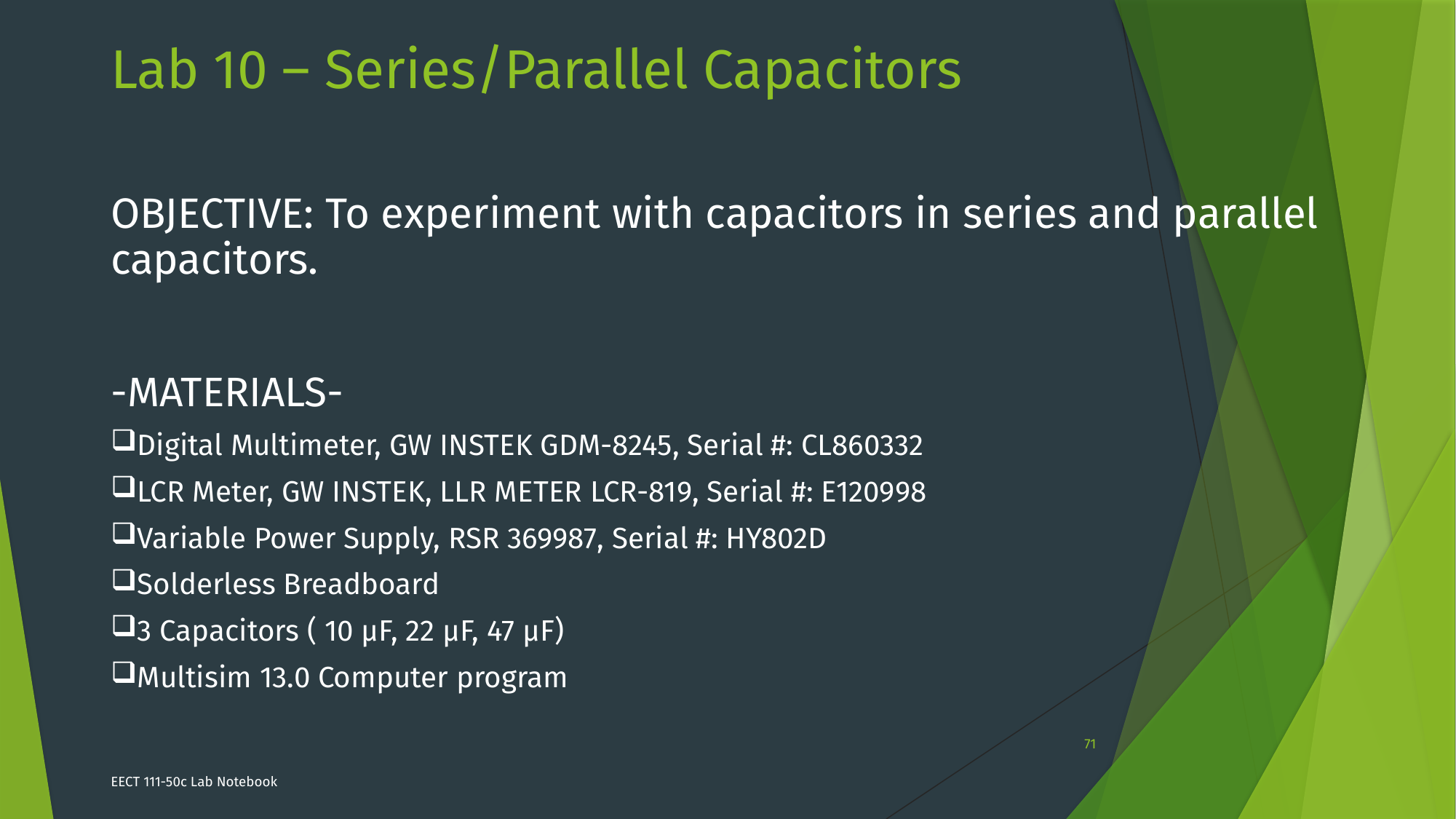

Lab 10 – Series/Parallel Capacitors
OBJECTIVE: To experiment with capacitors in series and parallel capacitors.

-MATERIALS-
Digital Multimeter, GW INSTEK GDM-8245, Serial #: CL860332
LCR Meter, GW INSTEK, LLR METER LCR-819, Serial #: E120998
Variable Power Supply, RSR 369987, Serial #: HY802D
Solderless Breadboard
3 Capacitors ( 10 µF, 22 µF, 47 µF)
Multisim 13.0 Computer program
71
EECT 111-50c Lab Notebook